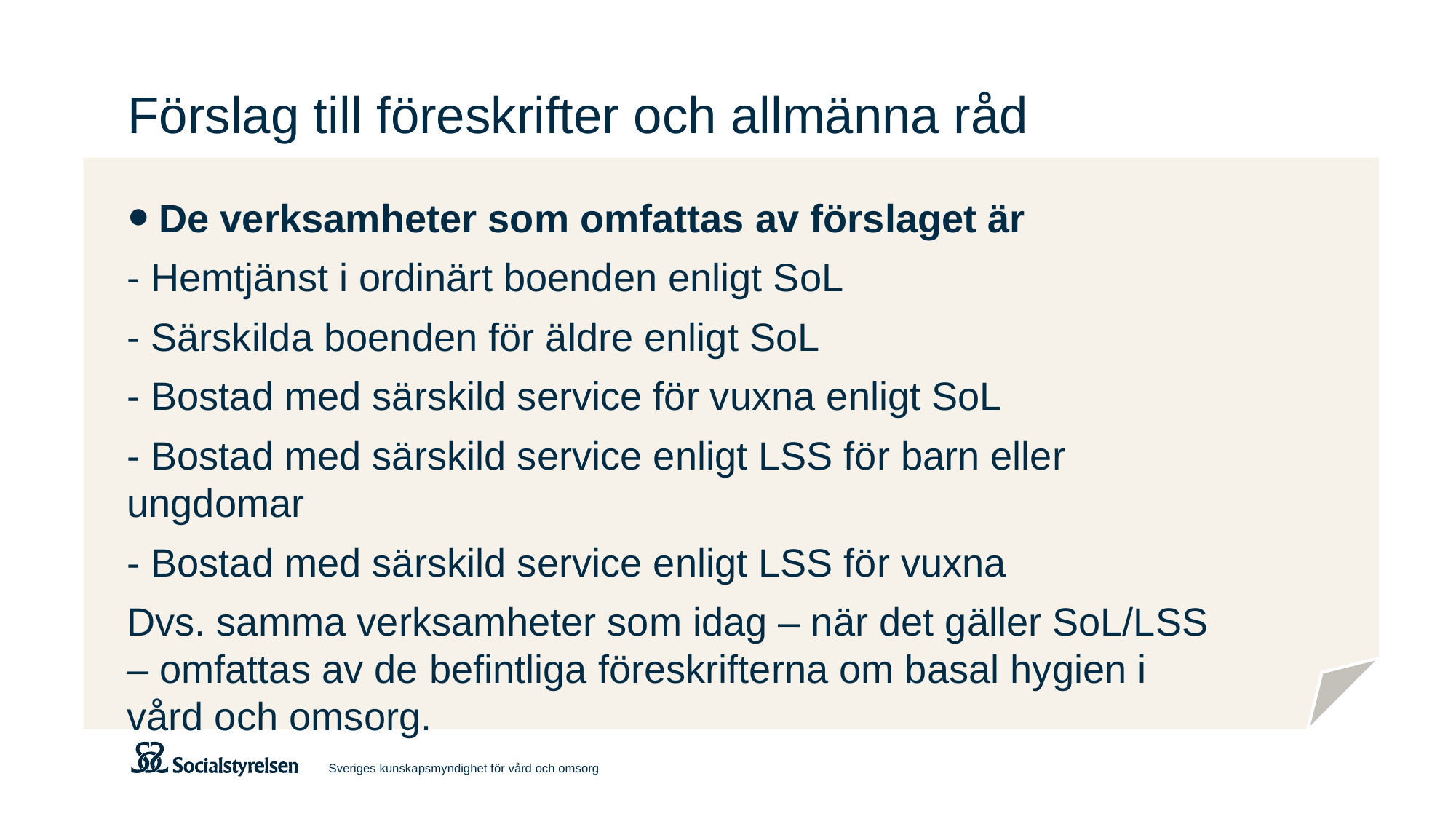

# Förslag till föreskrifter och allmänna råd

De verksamheter som omfattas av förslaget är
- Hemtjänst i ordinärt boenden enligt SoL
- Särskilda boenden för äldre enligt SoL
- Bostad med särskild service för vuxna enligt SoL
- Bostad med särskild service enligt LSS för barn eller ungdomar
- Bostad med särskild service enligt LSS för vuxna
Dvs. samma verksamheter som idag – när det gäller SoL/LSS – omfattas av de befintliga föreskrifterna om basal hygien i vård och omsorg.
Sveriges kunskapsmyndighet för vård och omsorg